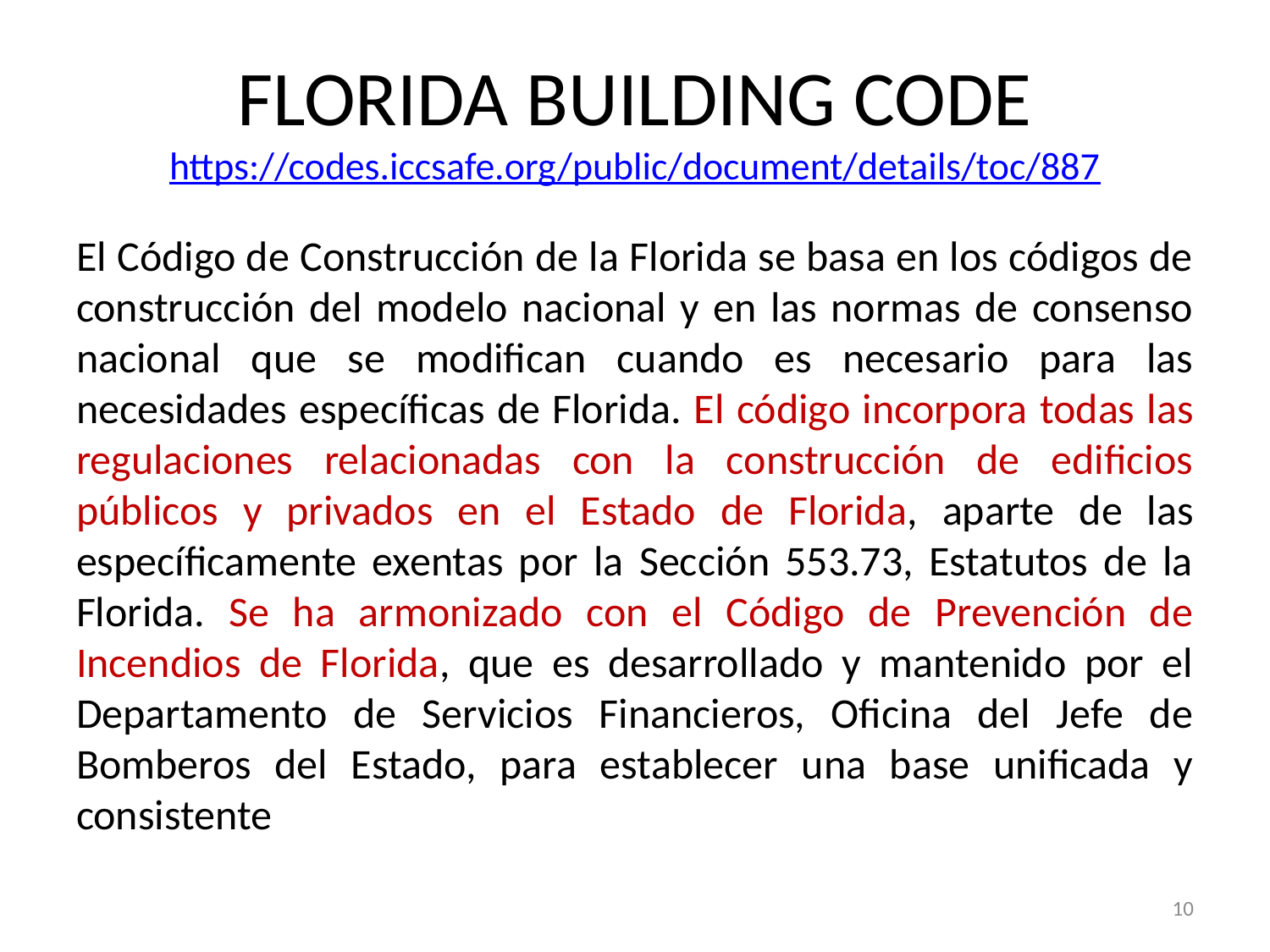

# FLORIDA BUILDING CODE https://codes.iccsafe.org/public/document/details/toc/887
El Código de Construcción de la Florida se basa en los códigos de construcción del modelo nacional y en las normas de consenso nacional que se modifican cuando es necesario para las necesidades específicas de Florida. El código incorpora todas las regulaciones relacionadas con la construcción de edificios públicos y privados en el Estado de Florida, aparte de las específicamente exentas por la Sección 553.73, Estatutos de la Florida. Se ha armonizado con el Código de Prevención de Incendios de Florida, que es desarrollado y mantenido por el Departamento de Servicios Financieros, Oficina del Jefe de Bomberos del Estado, para establecer una base unificada y consistente
10